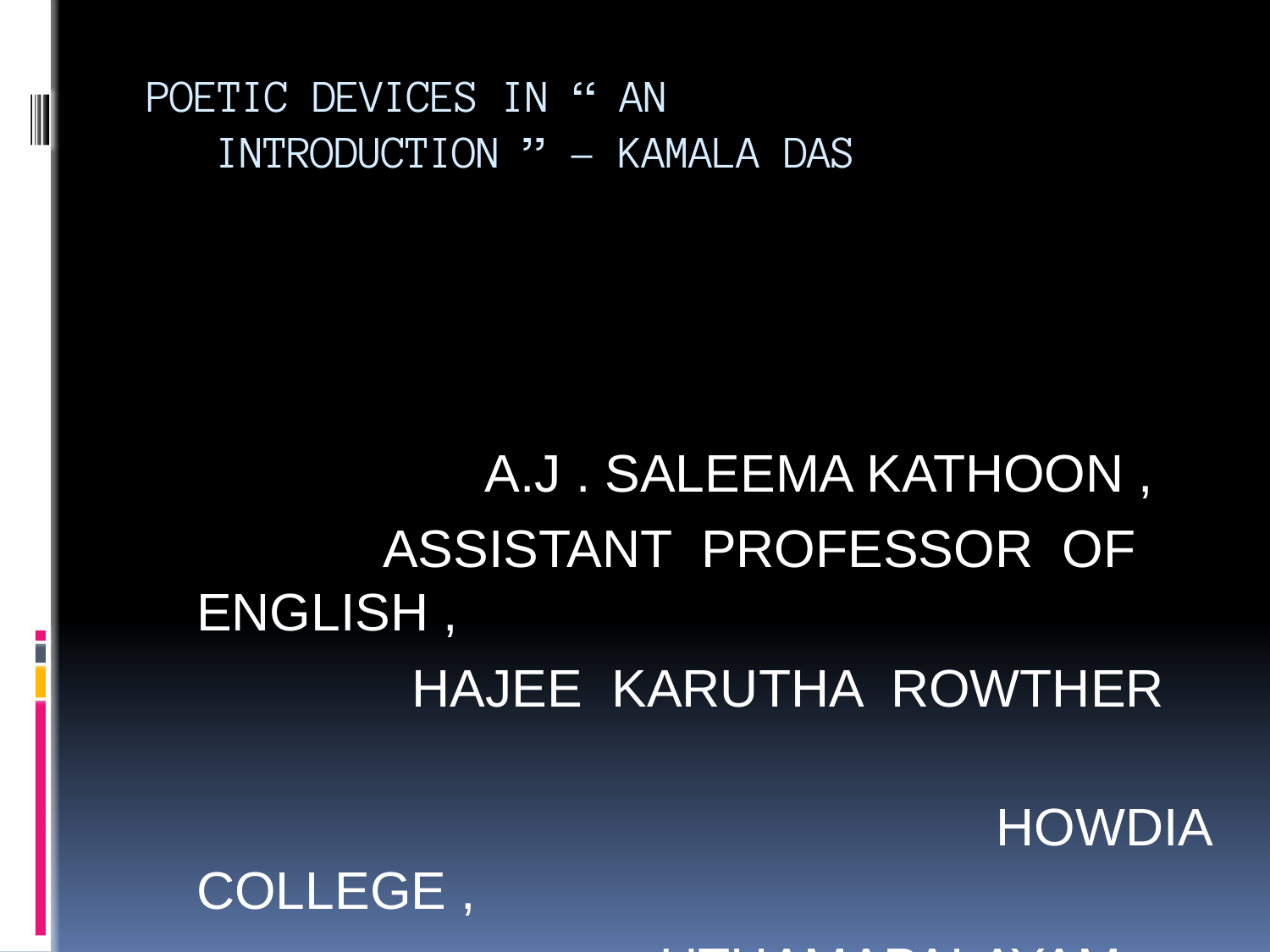

# POETIC DEVICES IN “ AN INTRODUCTION ” – KAMALA DAS

                       A.J . SALEEMA KATHOON ,
                ASSISTANT  PROFESSOR  OF  ENGLISH ,
                  HAJEE  KARUTHA  ROWTHER
                                                          HOWDIA  COLLEGE ,
                                   UTHAMAPALAYAM .